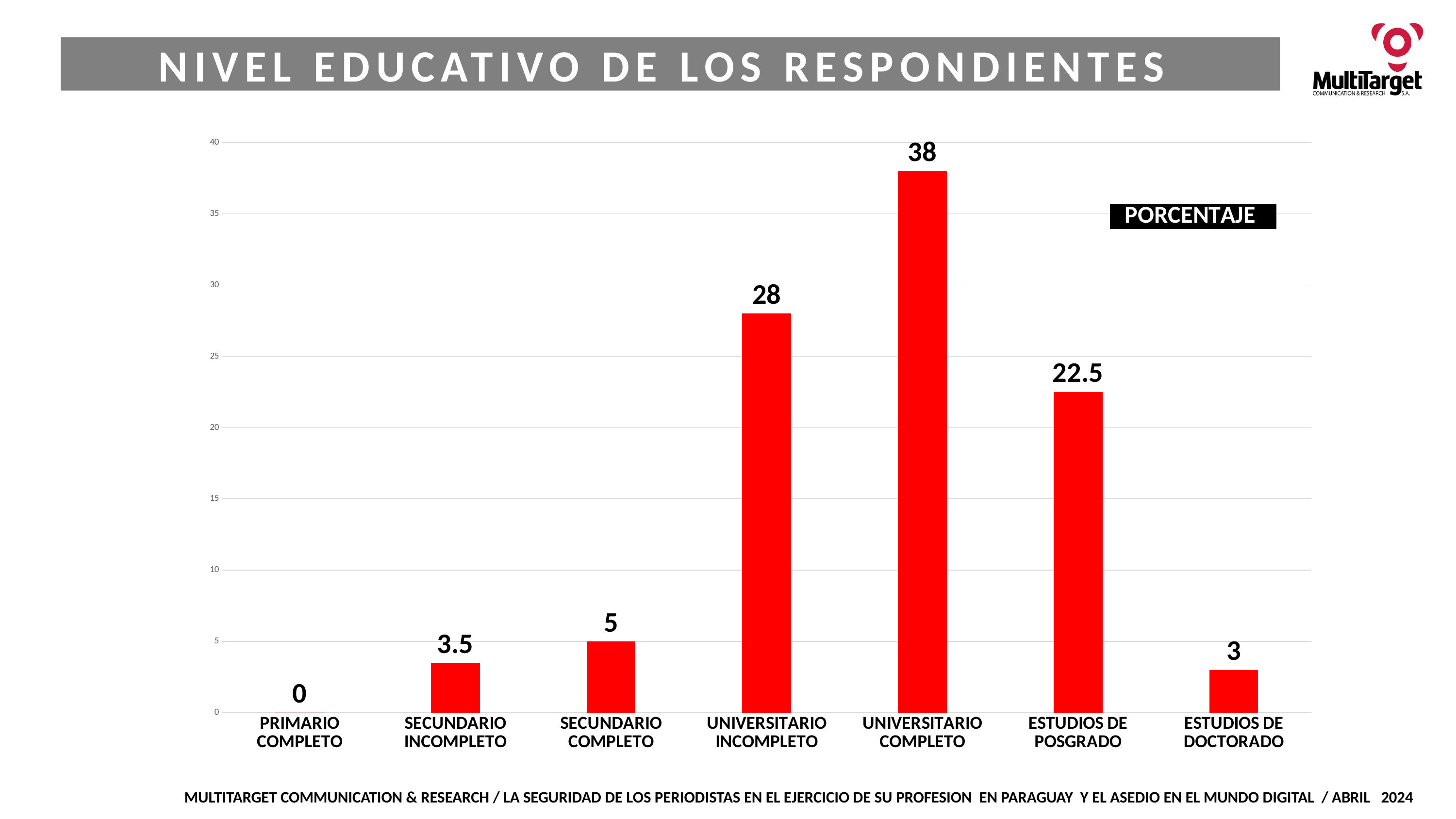

NIVEL EDUCATIVO DE LOS RESPONDIENTES

### Chart

| Category | 0 |
|---|---|
| PRIMARIO COMPLETO | 0.0 |
| SECUNDARIO INCOMPLETO | 3.5 |
| SECUNDARIO COMPLETO | 5.0 |
| UNIVERSITARIO INCOMPLETO | 28.0 |
| UNIVERSITARIO COMPLETO | 38.0 |
| ESTUDIOS DE POSGRADO | 22.5 |
| ESTUDIOS DE DOCTORADO | 3.0 |
MULTITARGET COMMUNICATION & RESEARCH / LA SEGURIDAD DE LOS PERIODISTAS EN EL EJERCICIO DE SU PROFESION  EN PARAGUAY  Y EL ASEDIO EN EL MUNDO DIGITAL  / ABRIL   2024